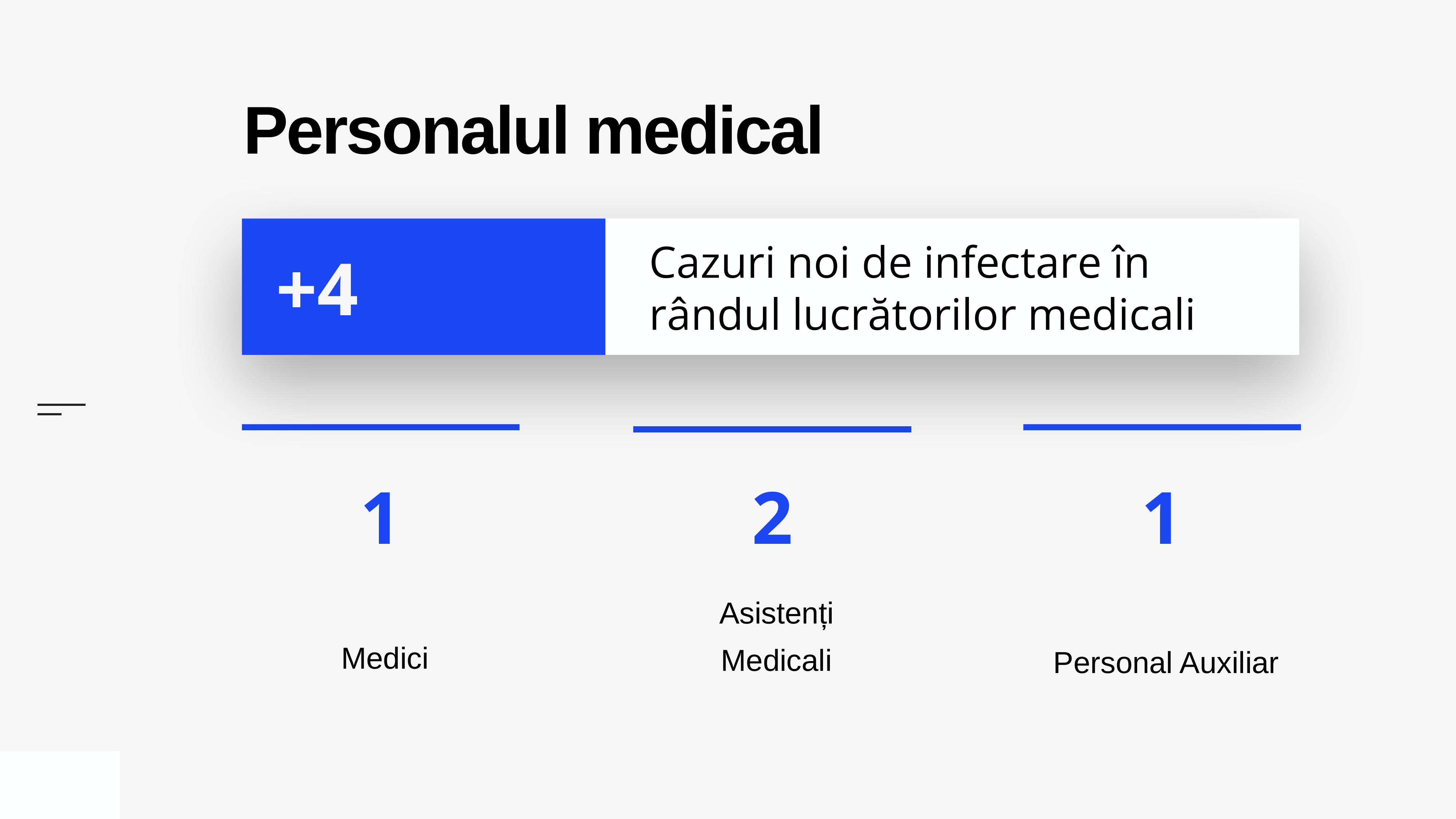

# Personalul medical

Cazuri noi de infectare în rândul lucrătorilor medicali

+4
Medici

Asistenți Medicali

Personal Auxiliar
1
2
1